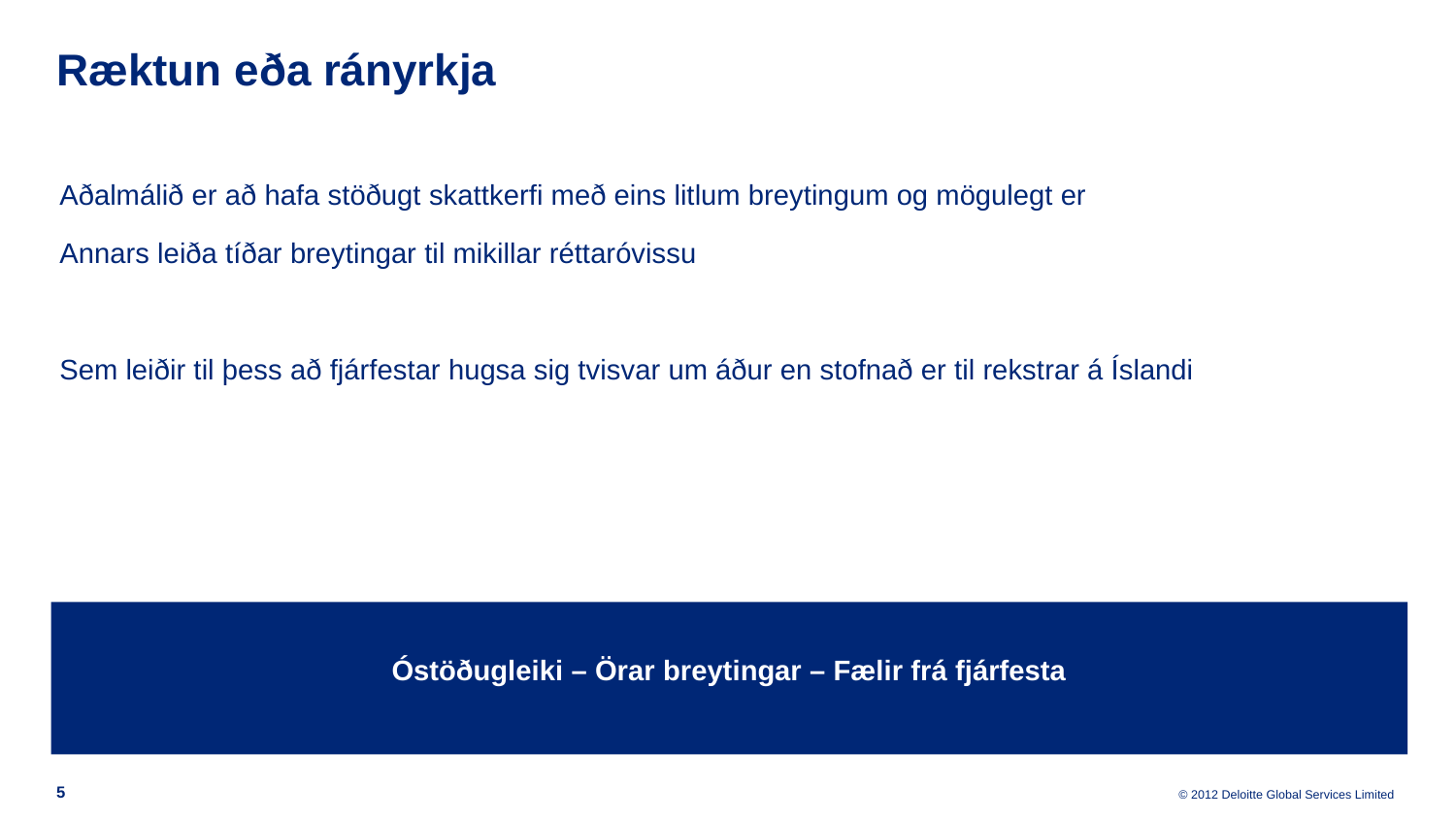

# Ræktun eða rányrkja
Aðalmálið er að hafa stöðugt skattkerfi með eins litlum breytingum og mögulegt er
Annars leiða tíðar breytingar til mikillar réttaróvissu

Sem leiðir til þess að fjárfestar hugsa sig tvisvar um áður en stofnað er til rekstrar á Íslandi

Óstöðugleiki – Örar breytingar – Fælir frá fjárfesta
5